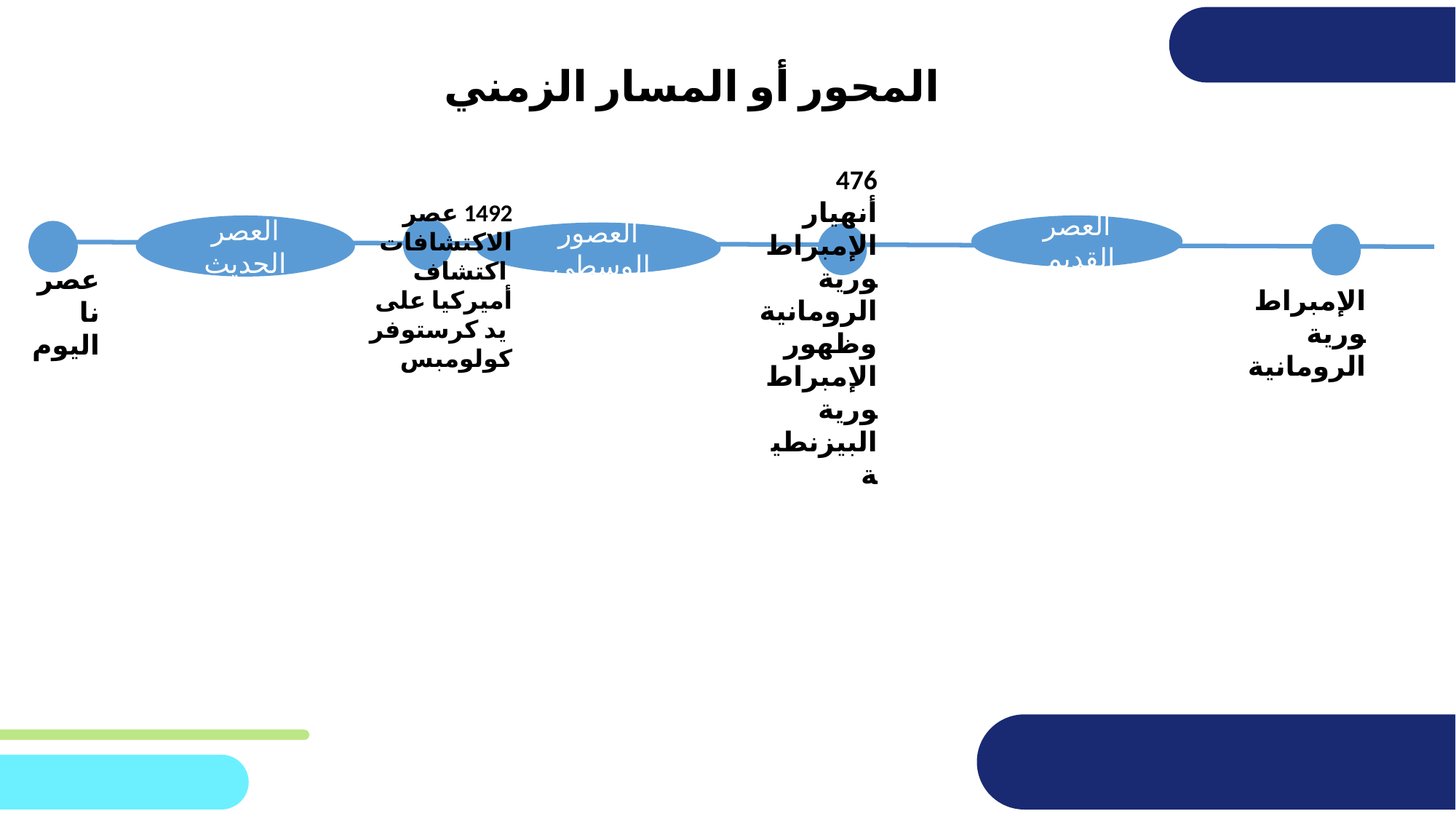

# المحور أو المسار الزمني
العصر الحديث
العصر القديم

العصور الوسطى

الإمبراطورية الرومانية
1492 عصر الاكتشافات
 اكتشاف أميركيا على
 يد كرستوفر كولومبس

عصرنا
اليوم
476 أنهيار الإمبراطورية الرومانية وظهور الإمبراطورية البيزنطية